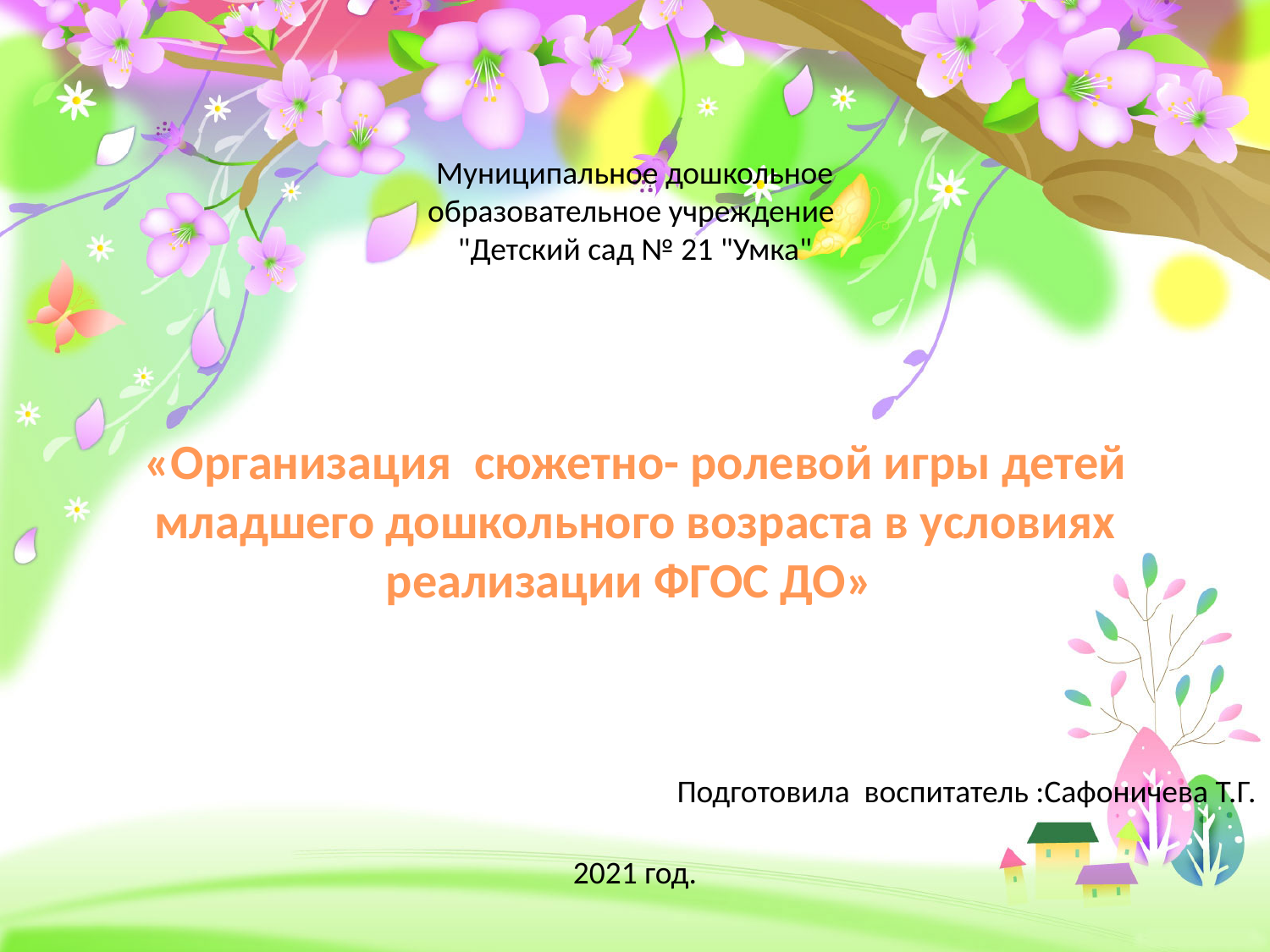

Муниципальное дошкольное образовательное учреждение
"Детский сад № 21 "Умка"
«Организация  сюжетно- ролевой игры детей младшего дошкольного возраста в условиях реализации ФГОС ДО»
Подготовила  воспитатель :Сафоничева Т.Г.
2021 год.